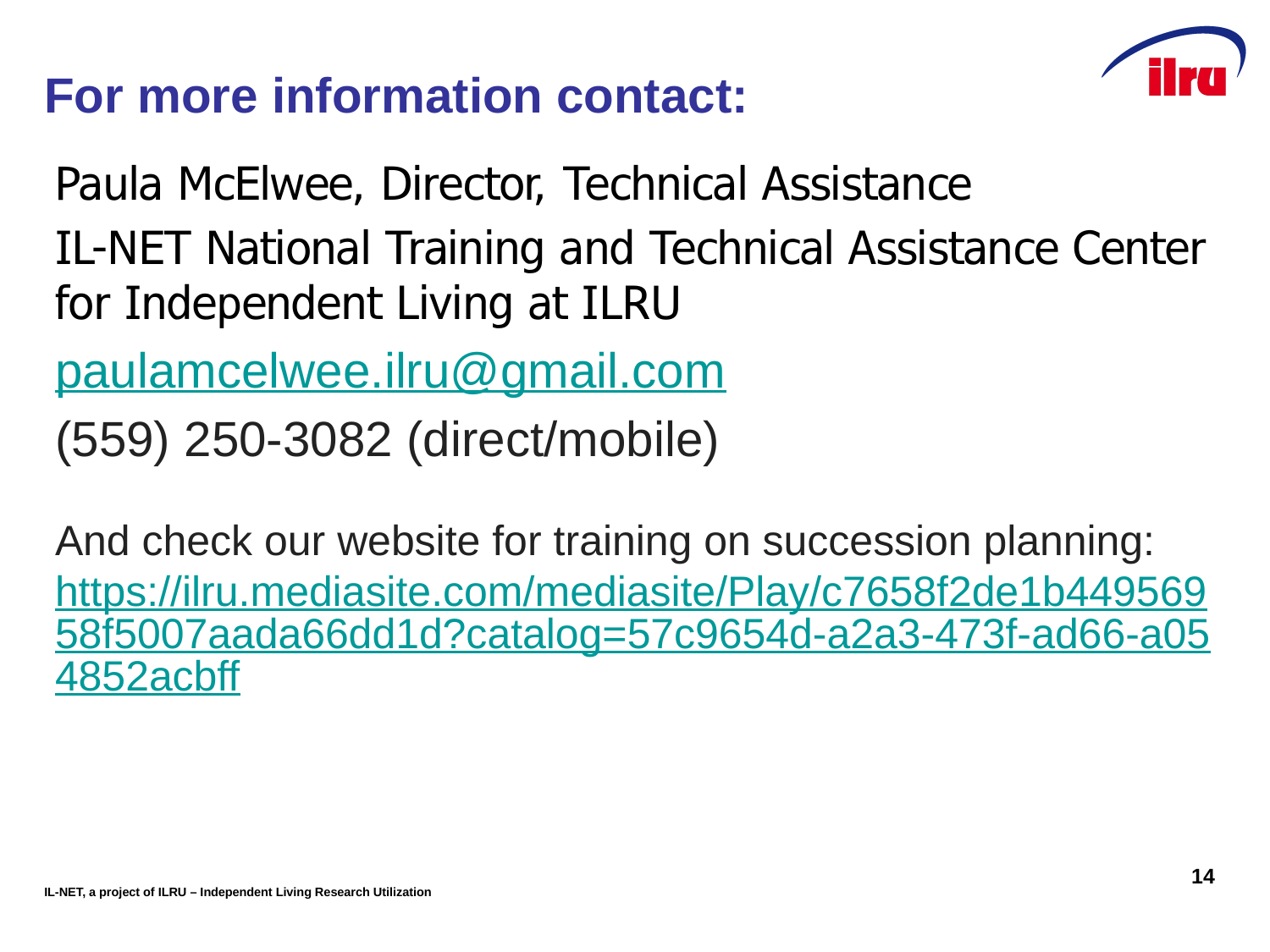

# For more information contact:
Paula McElwee, Director, Technical Assistance
IL-NET National Training and Technical Assistance Center for Independent Living at ILRU
paulamcelwee.ilru@gmail.com
(559) 250-3082 (direct/mobile)
And check our website for training on succession planning: https://ilru.mediasite.com/mediasite/Play/c7658f2de1b44956958f5007aada66dd1d?catalog=57c9654d-a2a3-473f-ad66-a054852acbff
14